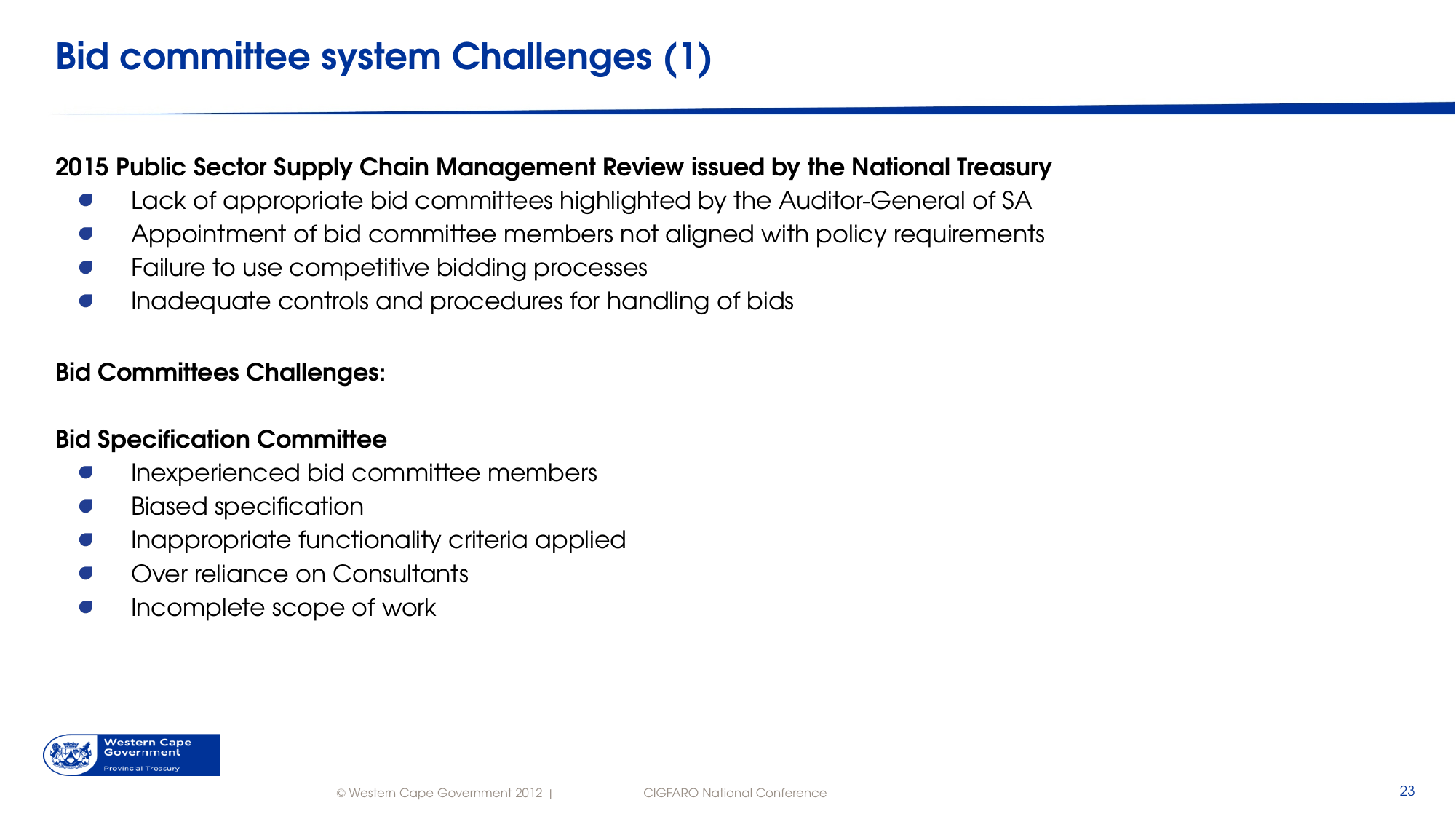

# Bid committee system Challenges (1)
2015 Public Sector Supply Chain Management Review issued by the National Treasury
Lack of appropriate bid committees highlighted by the Auditor-General of SA
Appointment of bid committee members not aligned with policy requirements
Failure to use competitive bidding processes
Inadequate controls and procedures for handling of bids

Bid Committees Challenges:

Bid Specification Committee
Inexperienced bid committee members
Biased specification
Inappropriate functionality criteria applied
Over reliance on Consultants
Incomplete scope of work

CIGFARO National Conference
23